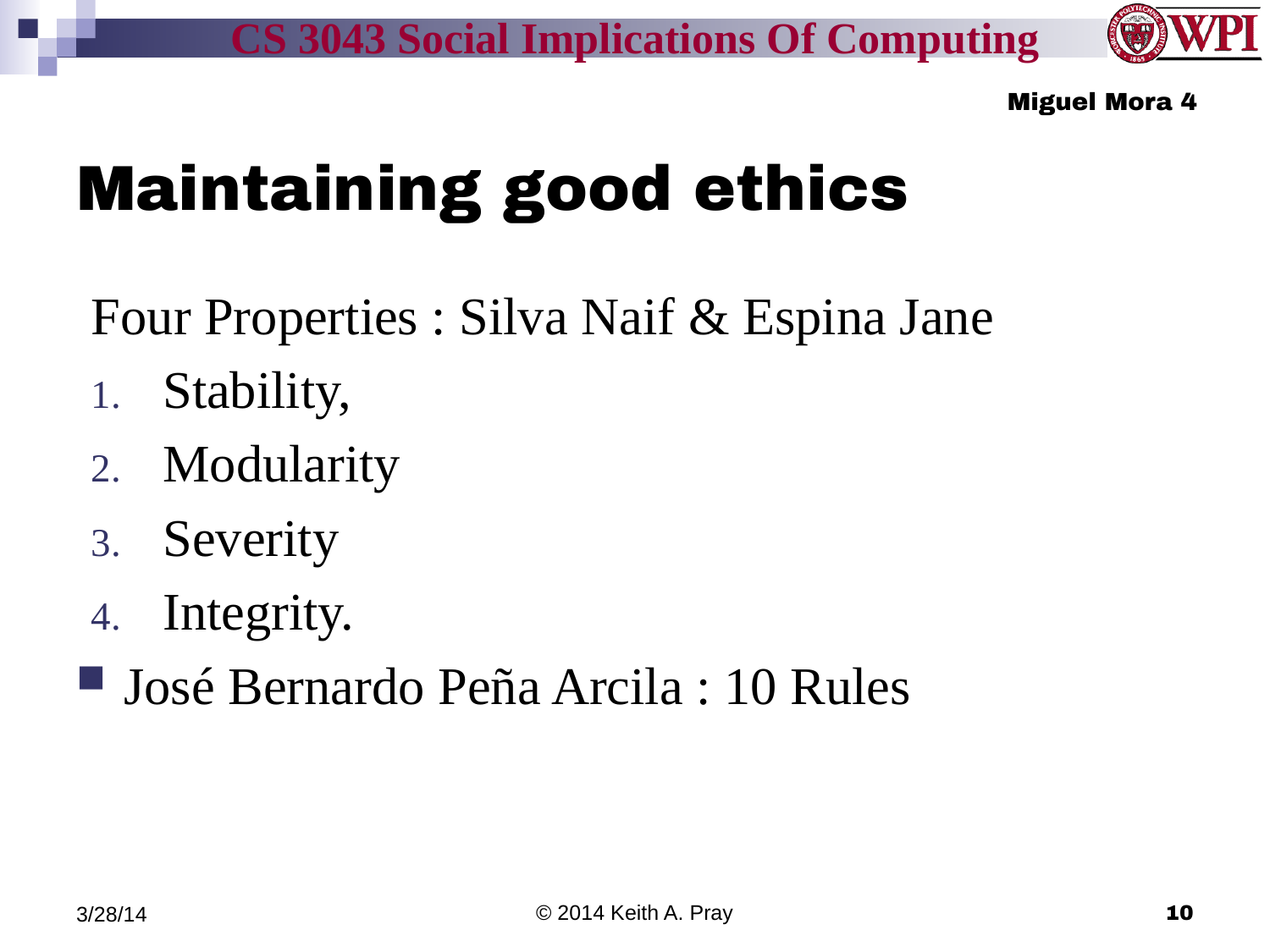

Miguel Mora 4
# Maintaining good ethics
Four Properties : Silva Naif & Espina Jane
Stability,
Modularity
Severity
Integrity.
José Bernardo Peña Arcila : 10 Rules

3/28/14
© 2014 Keith A. Pray
10